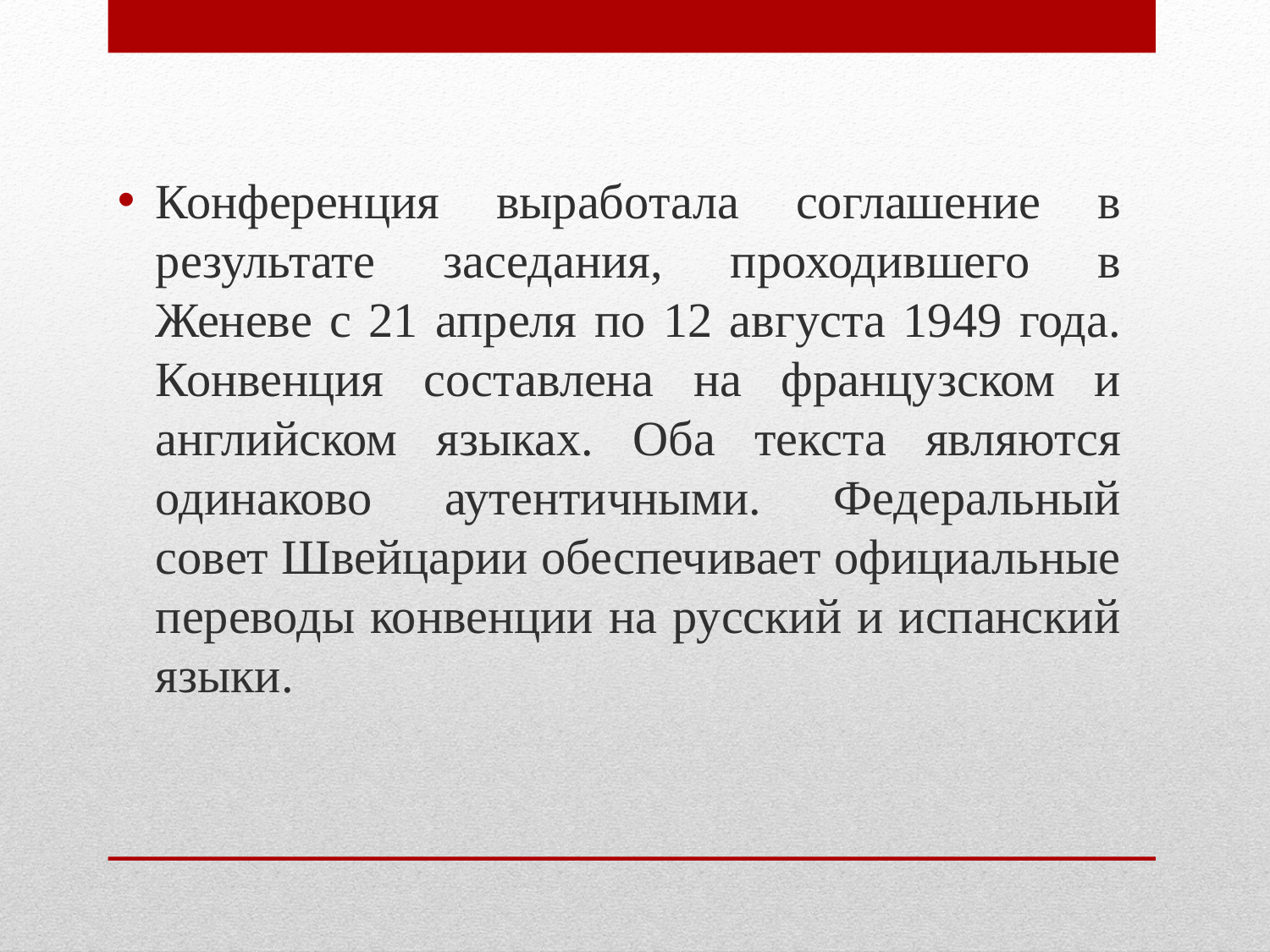

Конференция выработала соглашение в результате заседания, проходившего в Женеве с 21 апреля по 12 августа 1949 года. Конвенция составлена на французском и английском языках. Оба текста являются одинаково аутентичными. Федеральный совет Швейцарии обеспечивает официальные переводы конвенции на русский и испанский языки.